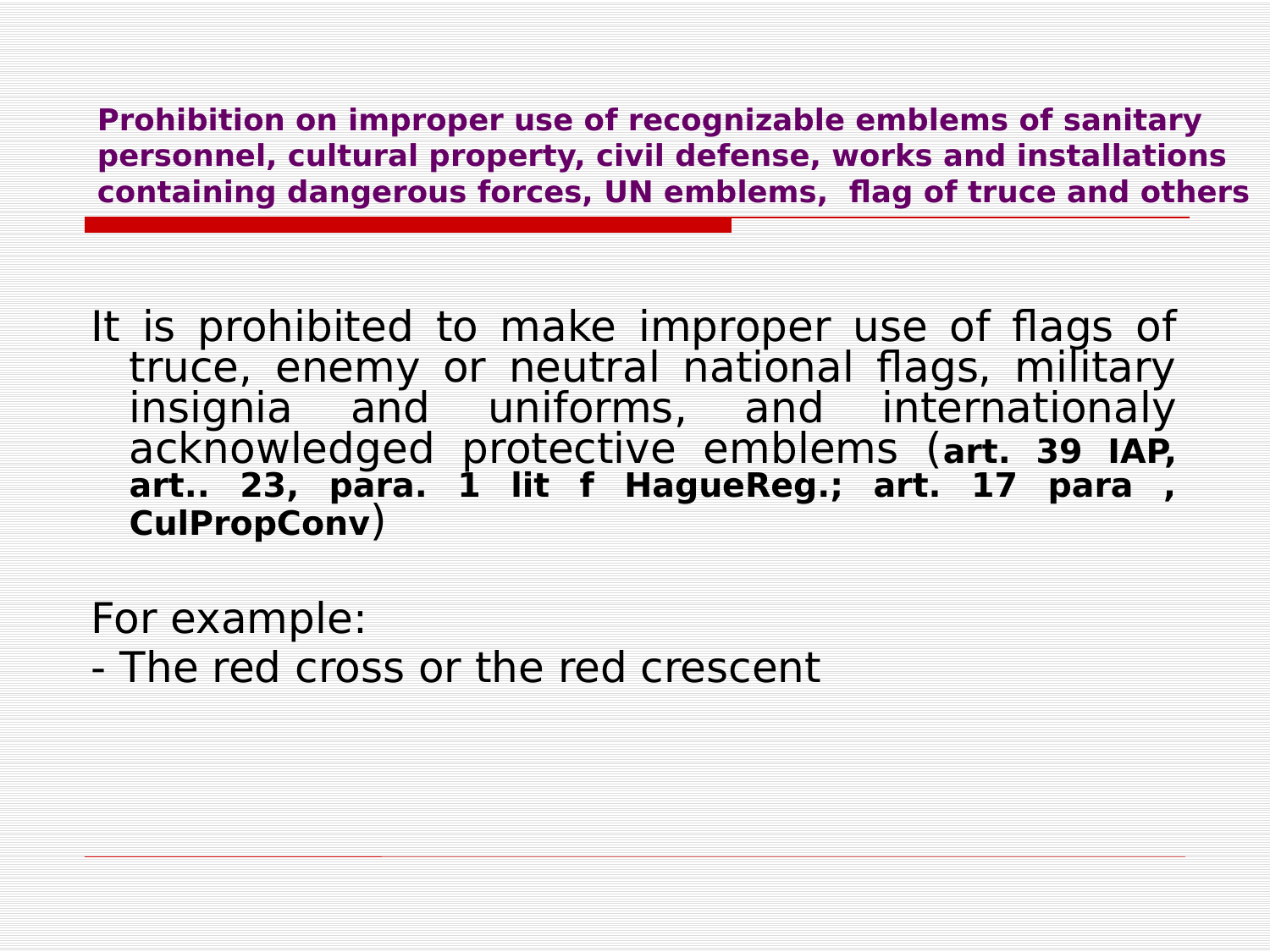

It is prohibited to make improper use of flags of truce, enemy or neutral national flags, military insignia and uniforms, and internationaly acknowledged protective emblems (art. 39 IAP, art.. 23, para. 1 lit f HagueReg.; art. 17 para , CulPropConv)

For example:
- The red cross or the red crescent

Prohibition on improper use of recognizable emblems of sanitary personnel, cultural property, civil defense, works and installations containing dangerous forces, UN emblems,  flag of truce and others